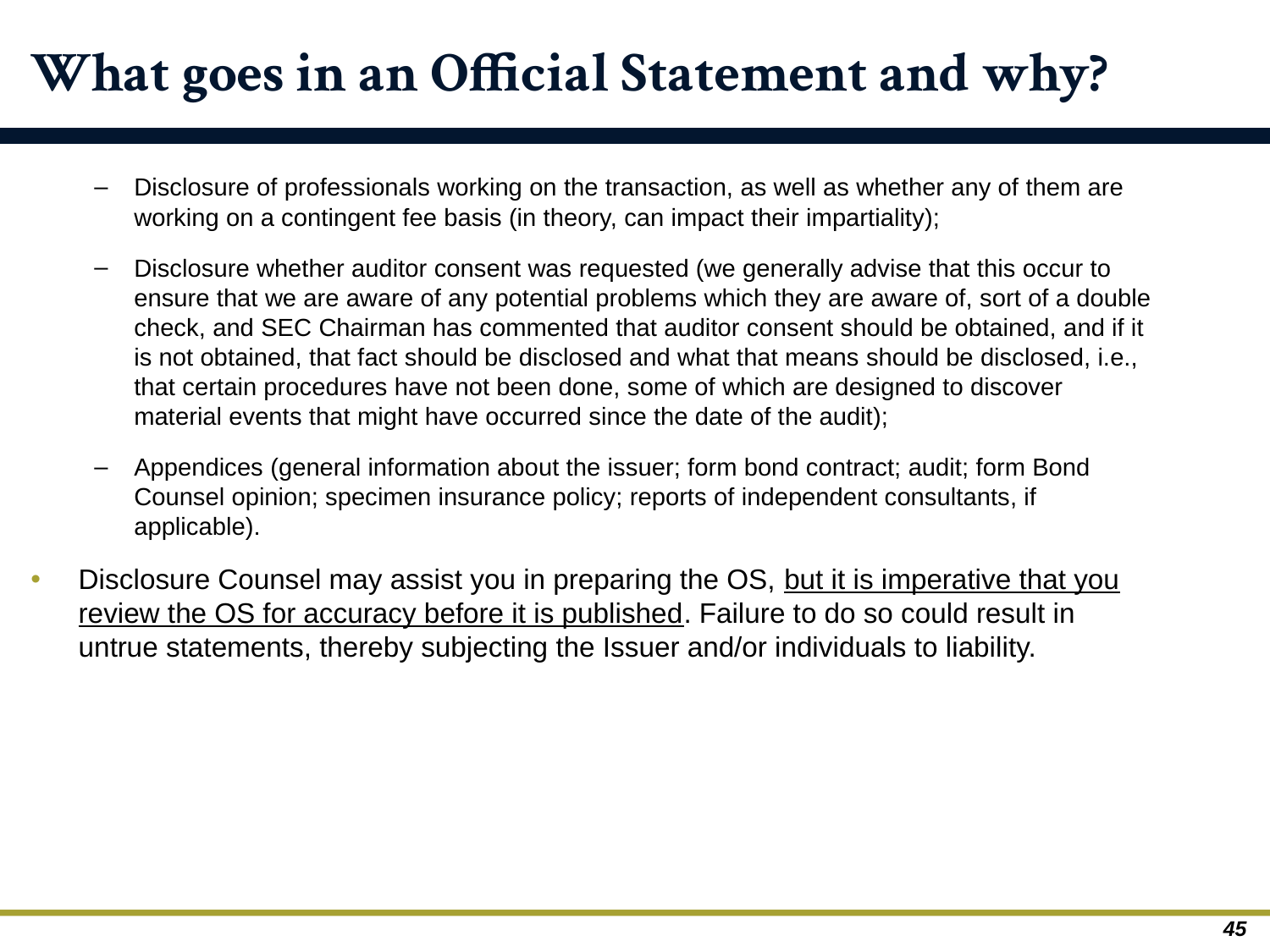

# What goes in an Official Statement and why?
Disclosure of professionals working on the transaction, as well as whether any of them are working on a contingent fee basis (in theory, can impact their impartiality);
Disclosure whether auditor consent was requested (we generally advise that this occur to ensure that we are aware of any potential problems which they are aware of, sort of a double check, and SEC Chairman has commented that auditor consent should be obtained, and if it is not obtained, that fact should be disclosed and what that means should be disclosed, i.e., that certain procedures have not been done, some of which are designed to discover material events that might have occurred since the date of the audit);
Appendices (general information about the issuer; form bond contract; audit; form Bond Counsel opinion; specimen insurance policy; reports of independent consultants, if applicable).
Disclosure Counsel may assist you in preparing the OS, but it is imperative that you review the OS for accuracy before it is published. Failure to do so could result in untrue statements, thereby subjecting the Issuer and/or individuals to liability.

45